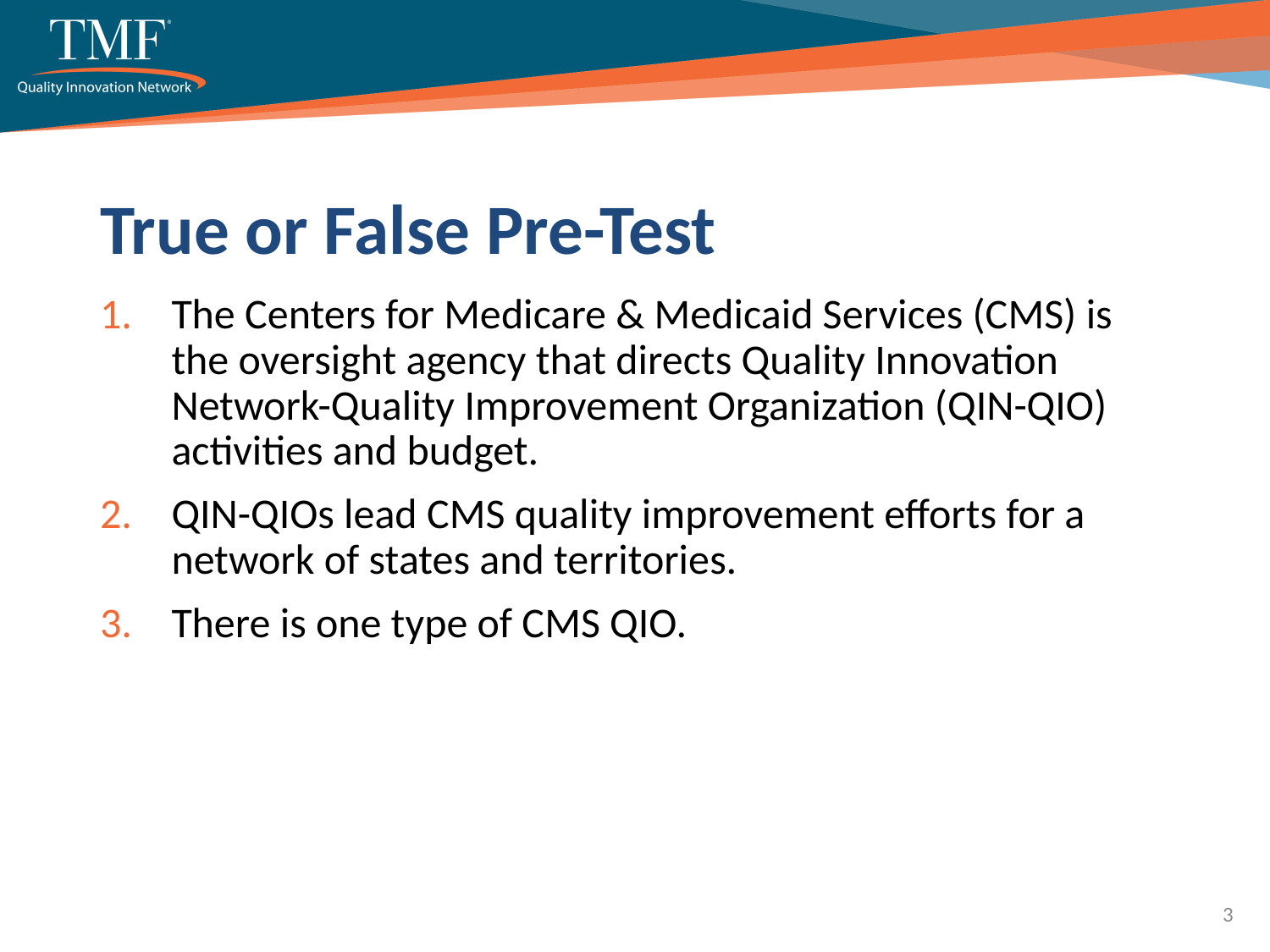

# True or False Pre-Test
The Centers for Medicare & Medicaid Services (CMS) is the oversight agency that directs Quality Innovation Network-Quality Improvement Organization (QIN-QIO) activities and budget.
QIN-QIOs lead CMS quality improvement efforts for a network of states and territories.
There is one type of CMS QIO.

3